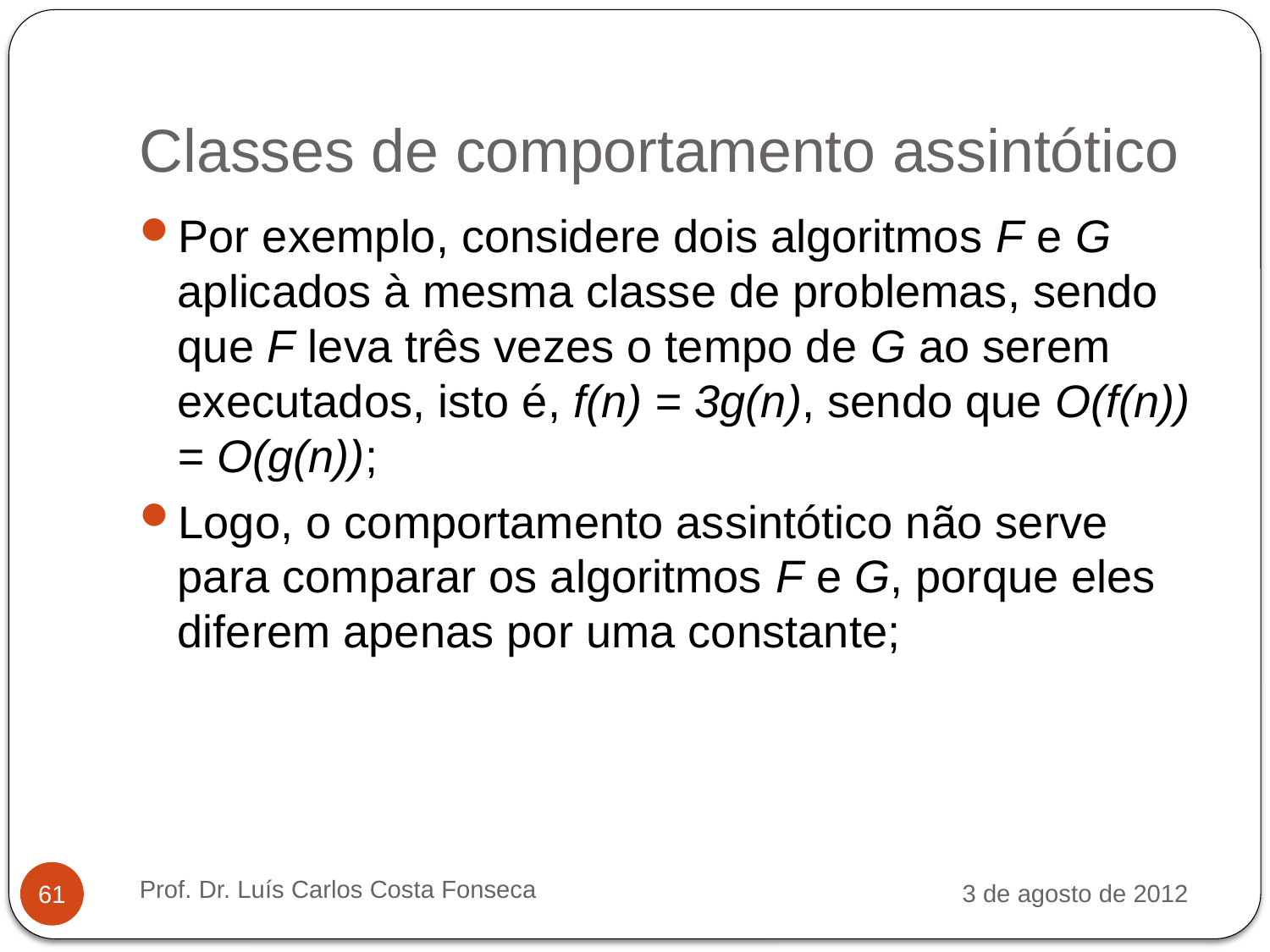

# Classes de comportamento assintótico
Por exemplo, considere dois algoritmos F e G aplicados à mesma classe de problemas, sendo que F leva três vezes o tempo de G ao serem executados, isto é, f(n) = 3g(n), sendo que O(f(n)) = O(g(n));
Logo, o comportamento assintótico não serve para comparar os algoritmos F e G, porque eles diferem apenas por uma constante;
Prof. Dr. Luís Carlos Costa Fonseca
3 de agosto de 2012
61